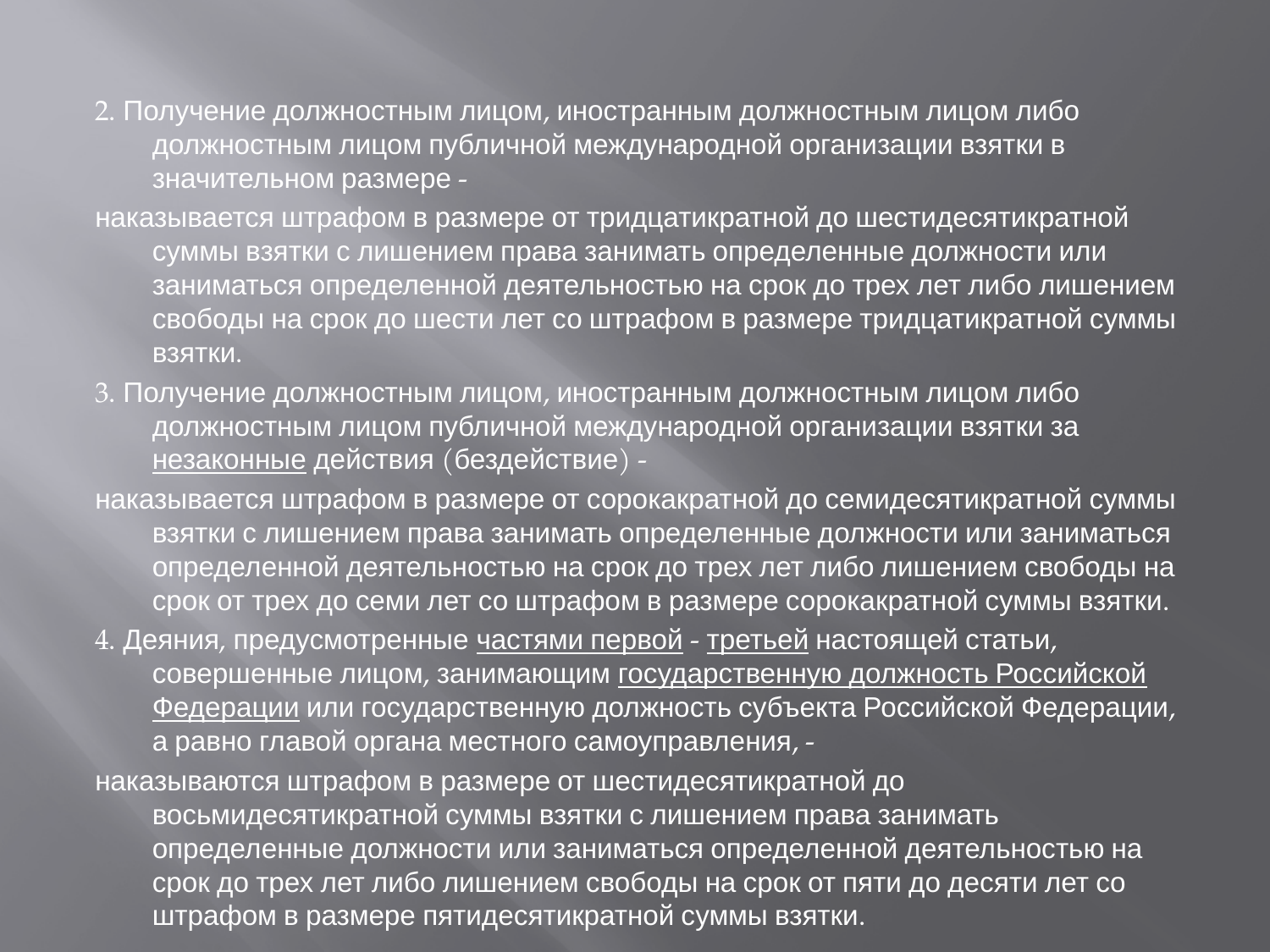

2. Получение должностным лицом, иностранным должностным лицом либо должностным лицом публичной международной организации взятки в значительном размере -
наказывается штрафом в размере от тридцатикратной до шестидесятикратной суммы взятки с лишением права занимать определенные должности или заниматься определенной деятельностью на срок до трех лет либо лишением свободы на срок до шести лет со штрафом в размере тридцатикратной суммы взятки.
3. Получение должностным лицом, иностранным должностным лицом либо должностным лицом публичной международной организации взятки за незаконные действия (бездействие) -
наказывается штрафом в размере от сорокакратной до семидесятикратной суммы взятки с лишением права занимать определенные должности или заниматься определенной деятельностью на срок до трех лет либо лишением свободы на срок от трех до семи лет со штрафом в размере сорокакратной суммы взятки.
4. Деяния, предусмотренные частями первой - третьей настоящей статьи, совершенные лицом, занимающим государственную должность Российской Федерации или государственную должность субъекта Российской Федерации, а равно главой органа местного самоуправления, -
наказываются штрафом в размере от шестидесятикратной до восьмидесятикратной суммы взятки с лишением права занимать определенные должности или заниматься определенной деятельностью на срок до трех лет либо лишением свободы на срок от пяти до десяти лет со штрафом в размере пятидесятикратной суммы взятки.